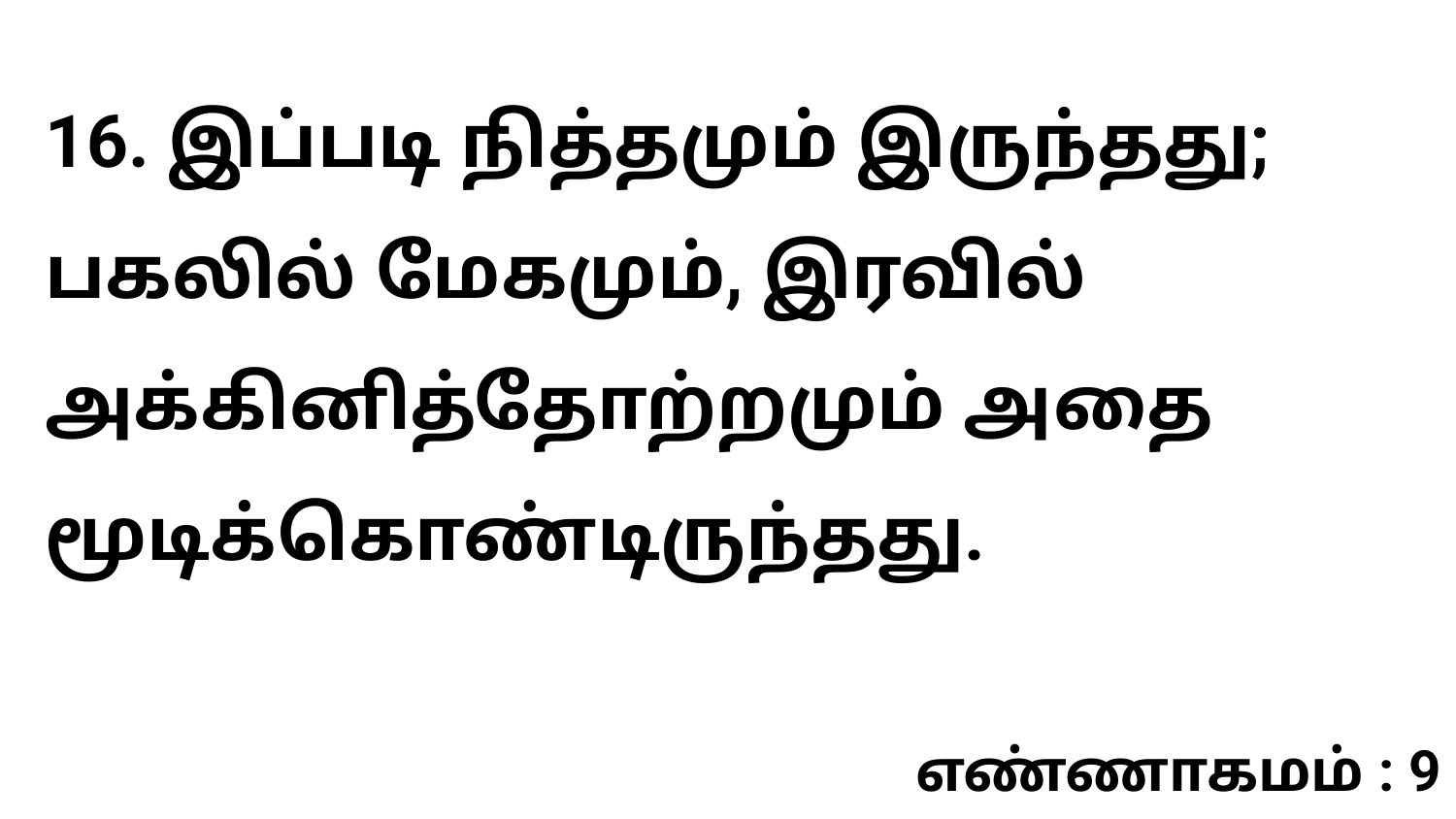

16. இப்படி நித்தமும் இருந்தது; பகலில் மேகமும், இரவில் அக்கினித்தோற்றமும் அதை மூடிக்கொண்டிருந்தது.
எண்ணாகமம் : 9